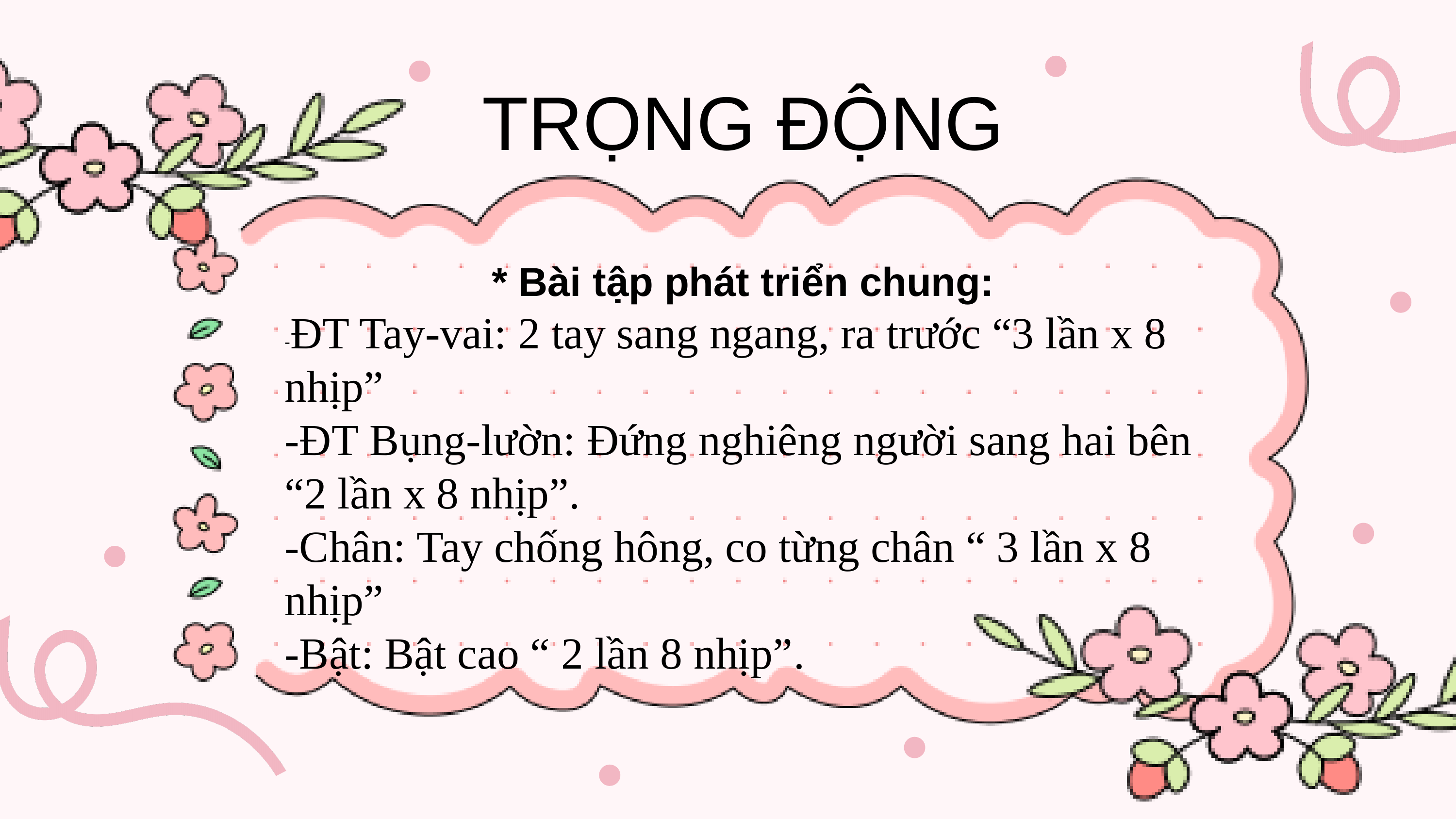

TRỌNG ĐỘNG

* Bài tập phát triển chung:
-ĐT Tay-vai: 2 tay sang ngang, ra trước “3 lần x 8 nhịp”
-ĐT Bụng-lườn: Đứng nghiêng người sang hai bên “2 lần x 8 nhịp”.
-Chân: Tay chống hông, co từng chân “ 3 lần x 8 nhịp”
-Bật: Bật cao “ 2 lần 8 nhịp”.